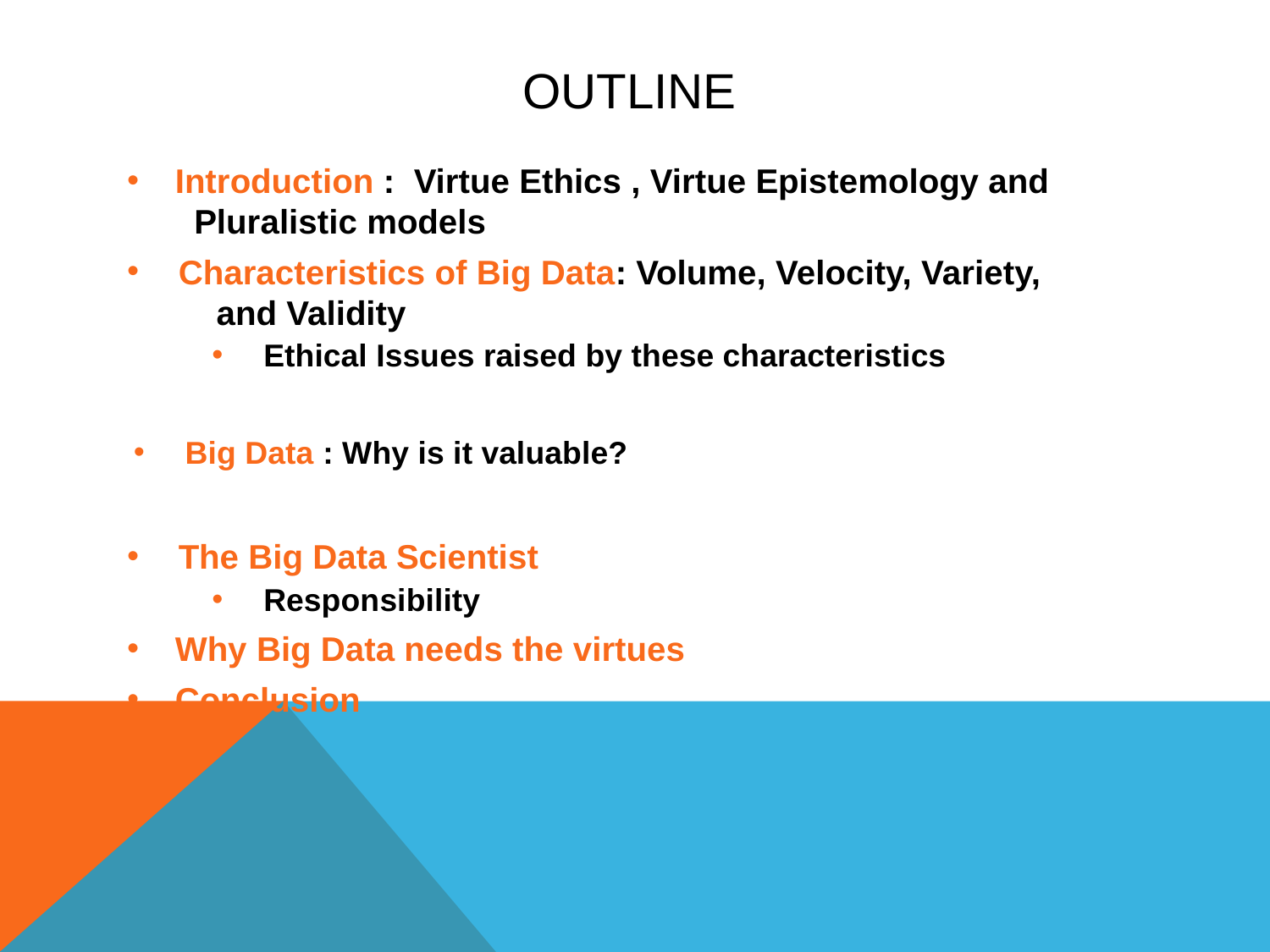

# Outline
 Introduction :  Virtue Ethics , Virtue Epistemology and 					     Pluralistic models
Characteristics of Big Data: Volume, Velocity, Variety,  				     and Validity
Ethical Issues raised by these characteristics

Big Data : Why is it valuable?

The Big Data Scientist
Responsibility
 Why Big Data needs the virtues
 Conclusion